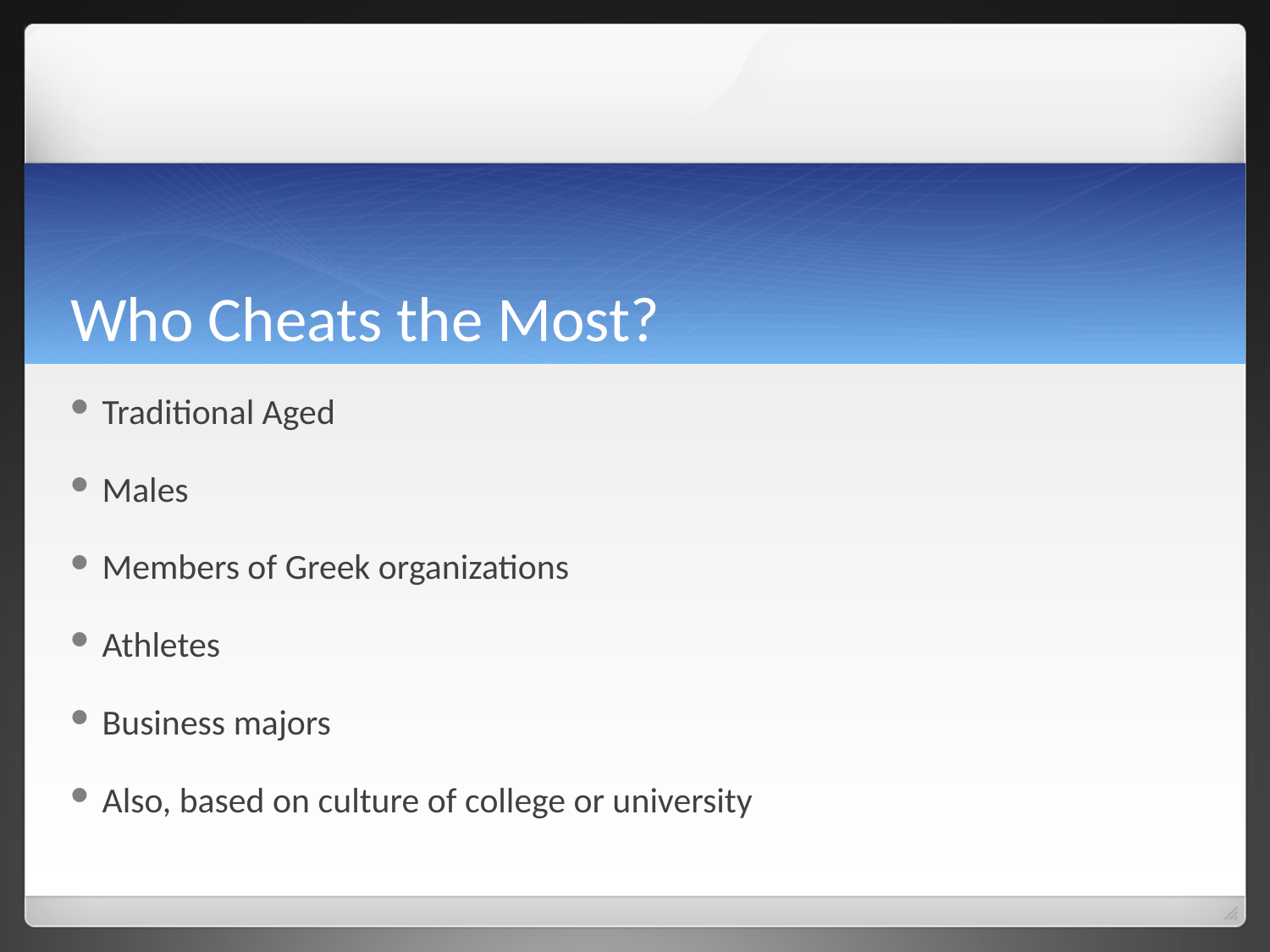

# Who Cheats the Most?
Traditional Aged
Males
Members of Greek organizations
Athletes
Business majors
Also, based on culture of college or university